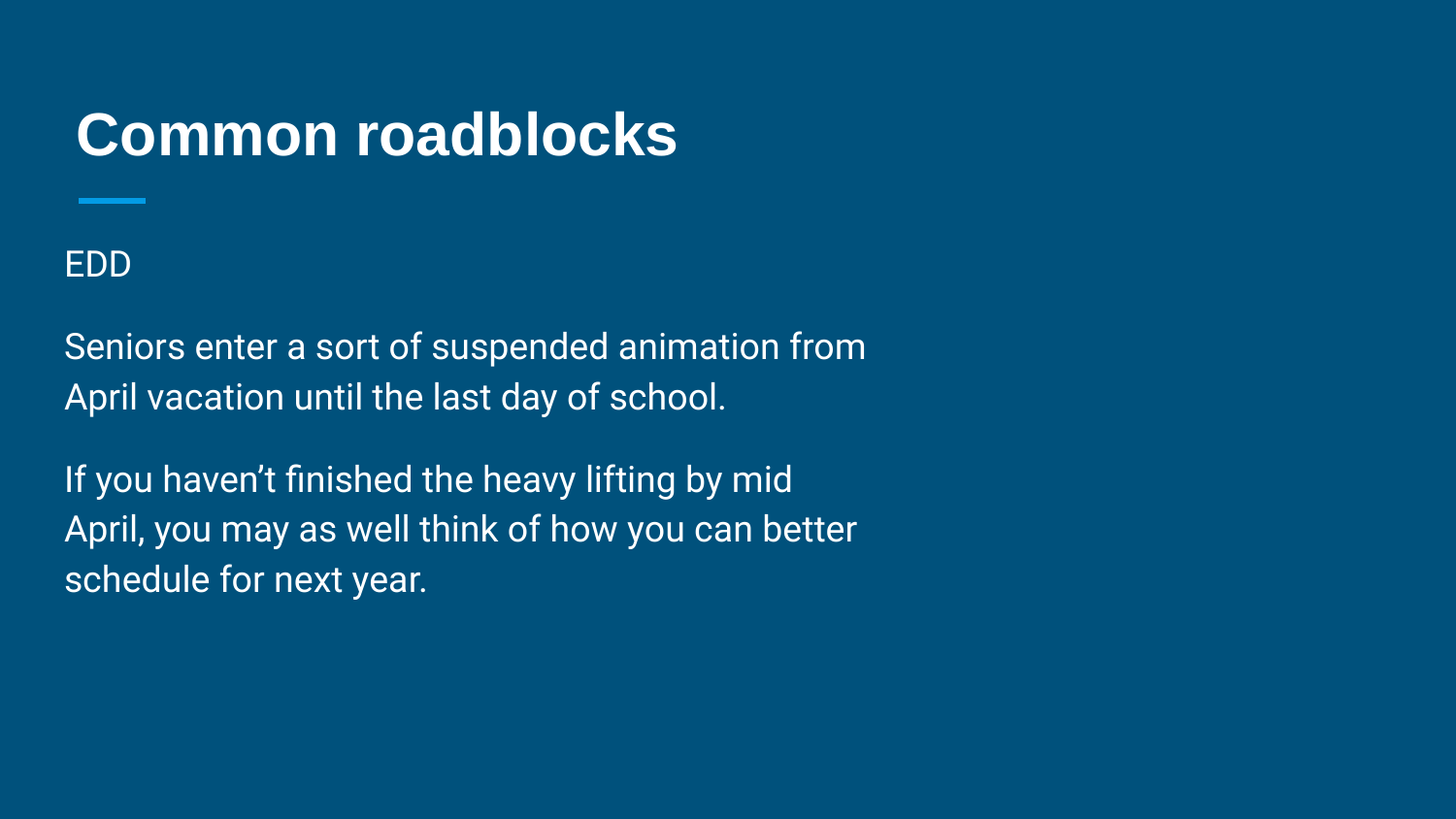

# Common roadblocks
EDD
Seniors enter a sort of suspended animation from April vacation until the last day of school.
If you haven’t finished the heavy lifting by mid April, you may as well think of how you can better schedule for next year.